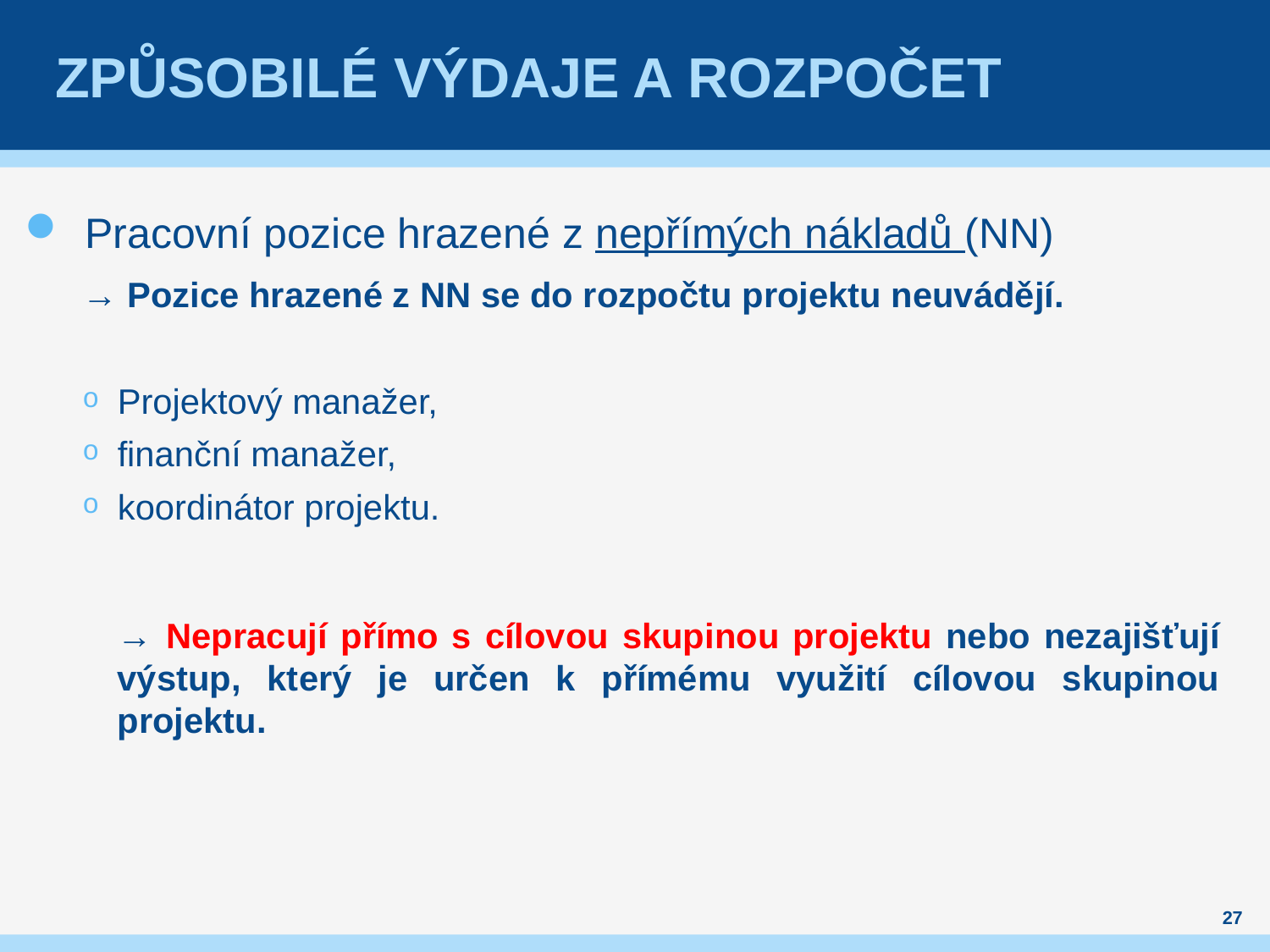

# Způsobilé výdaje a rozpočet
Pracovní pozice hrazené z nepřímých nákladů (NN)
→ Pozice hrazené z NN se do rozpočtu projektu neuvádějí.

Projektový manažer,
finanční manažer,
koordinátor projektu.

→ Nepracují přímo s cílovou skupinou projektu nebo nezajišťují výstup, který je určen k přímému využití cílovou skupinou projektu.

27